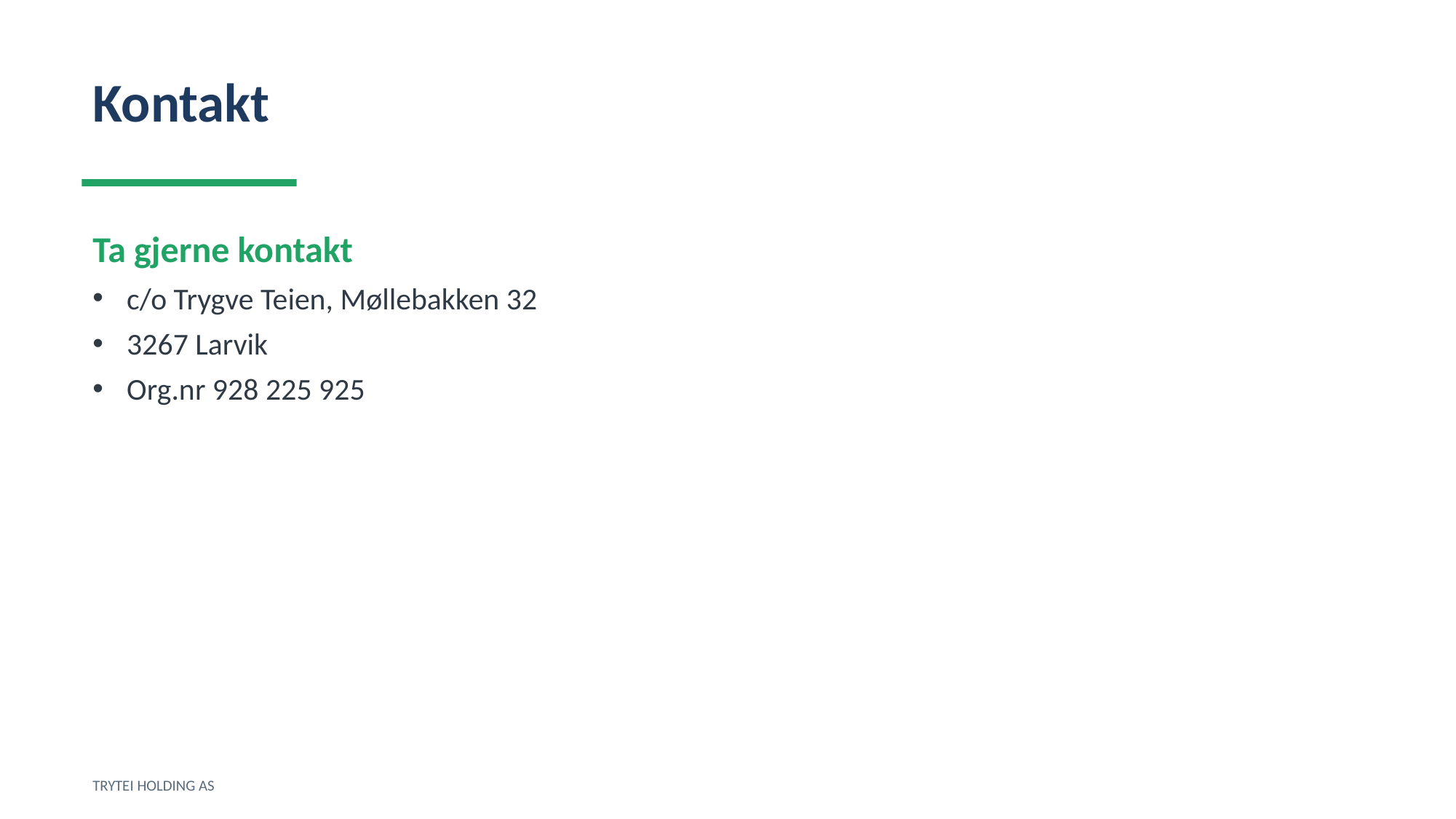

Kontakt

Ta gjerne kontakt
c/o Trygve Teien, Møllebakken 32
3267 Larvik
Org.nr 928 225 925
TRYTEI HOLDING AS